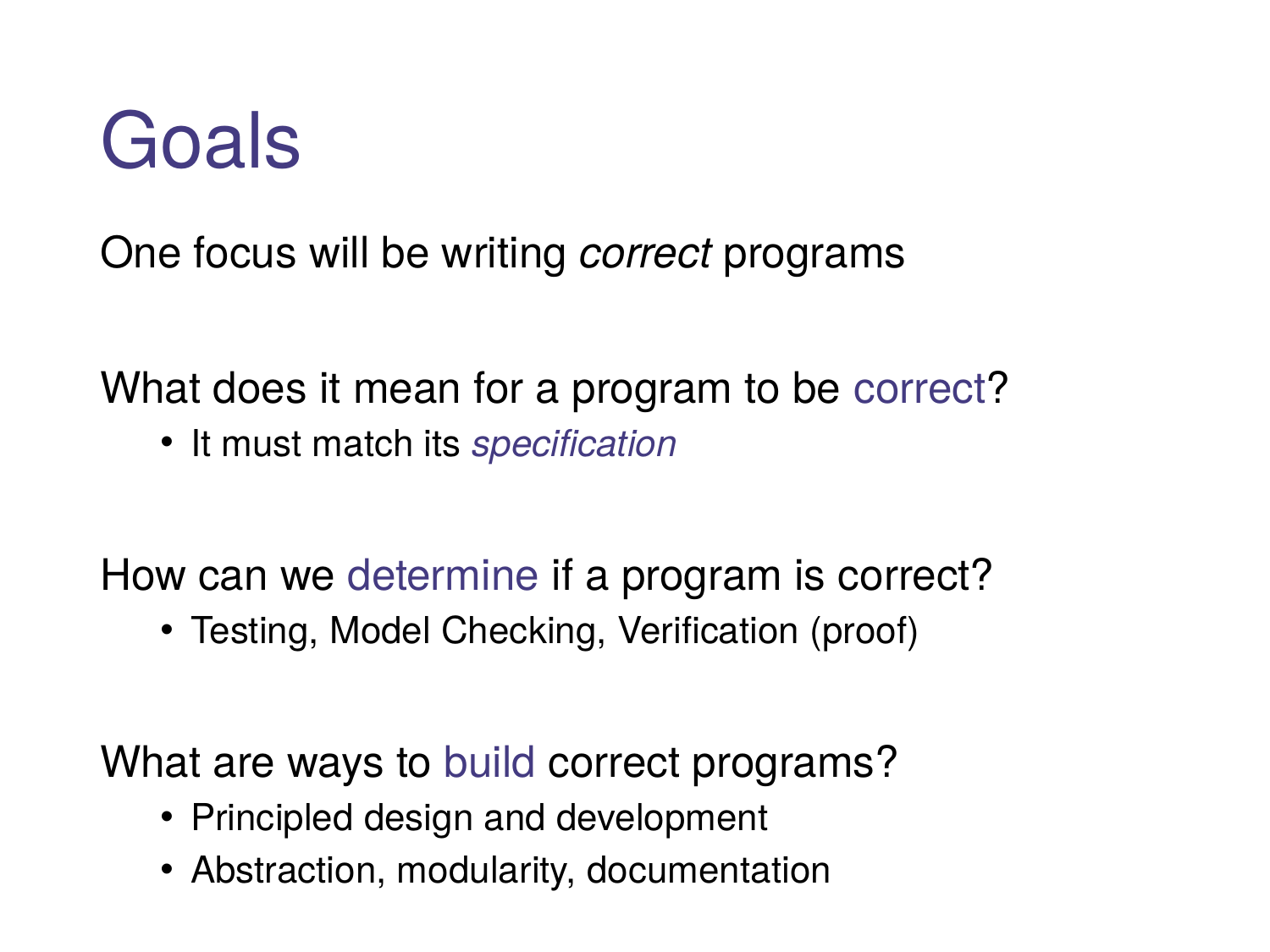

# Goals
One focus will be writing correct programs

What does it mean for a program to be correct?
It must match its specification

How can we determine if a program is correct?
Testing, Model Checking, Verification (proof)

What are ways to build correct programs?
Principled design and development
Abstraction, modularity, documentation